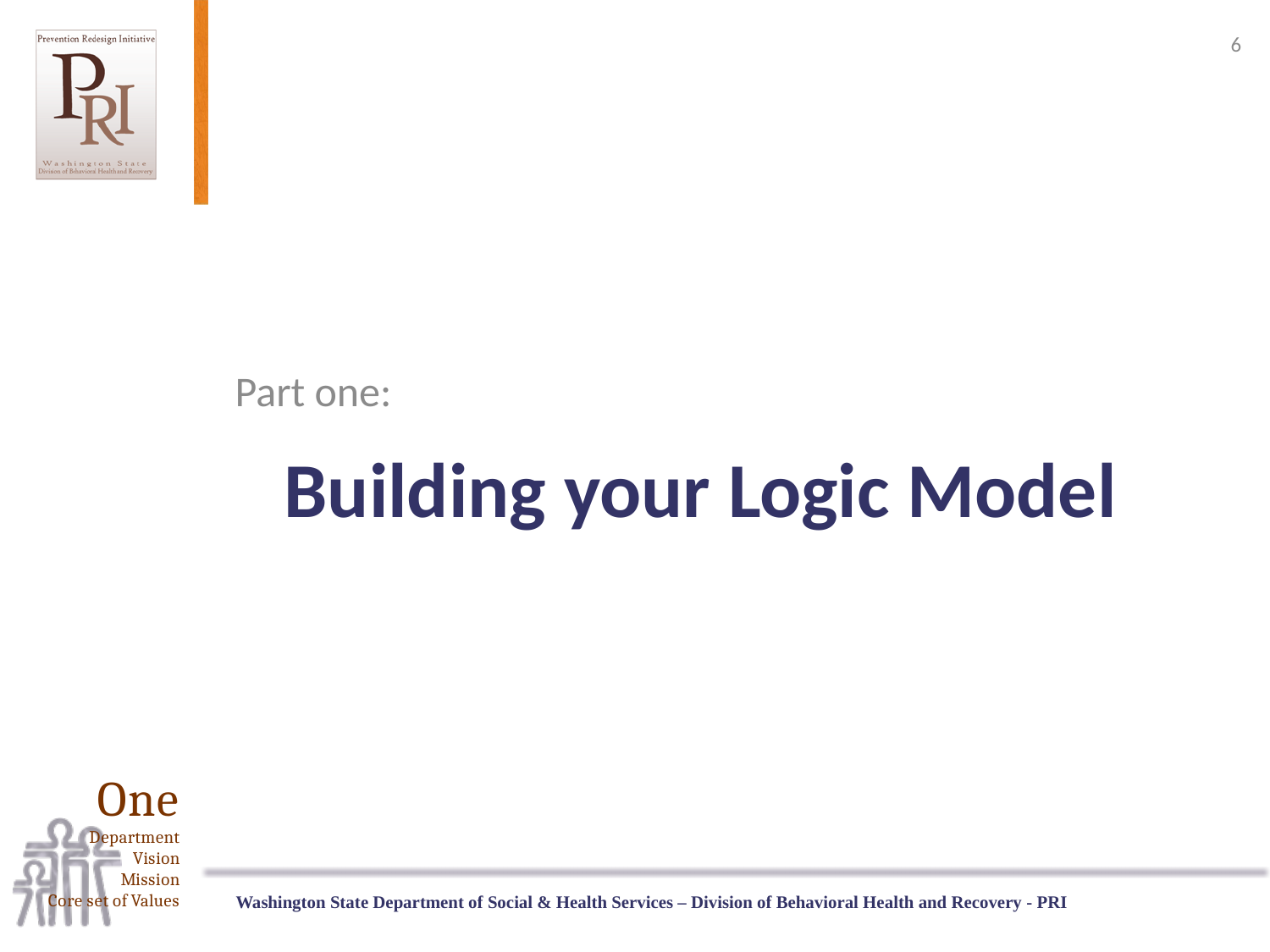

6
Part one:
# Building your Logic Model